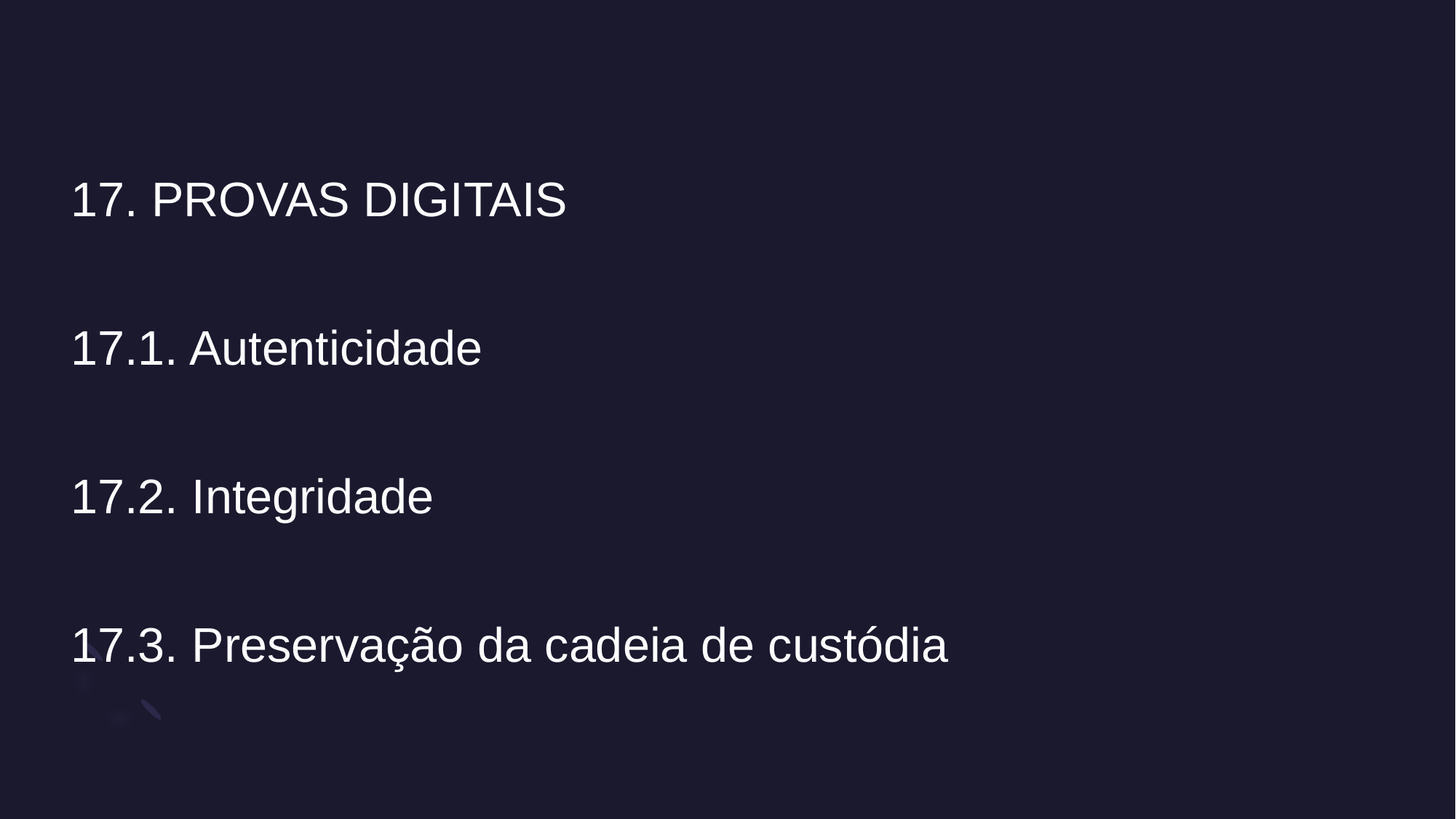

17. PROVAS DIGITAIS

17.1. Autenticidade

17.2. Integridade

17.3. Preservação da cadeia de custódia